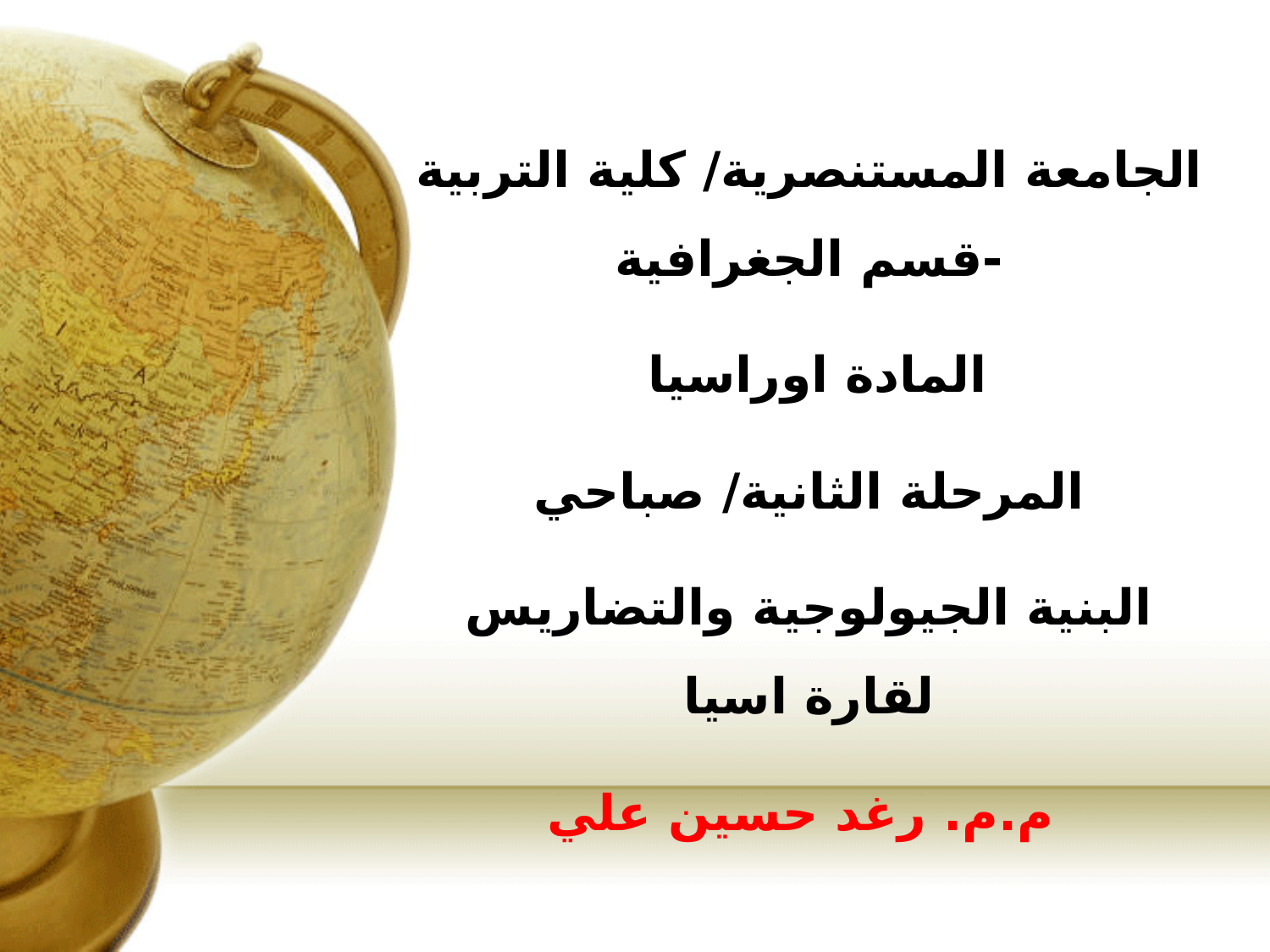

الجامعة المستنصرية/ كلية التربية -قسم الجغرافية
المادة اوراسيا
المرحلة الثانية/ صباحي
البنية الجيولوجية والتضاريس لقارة اسيا
 م.م. رغد حسين علي

#